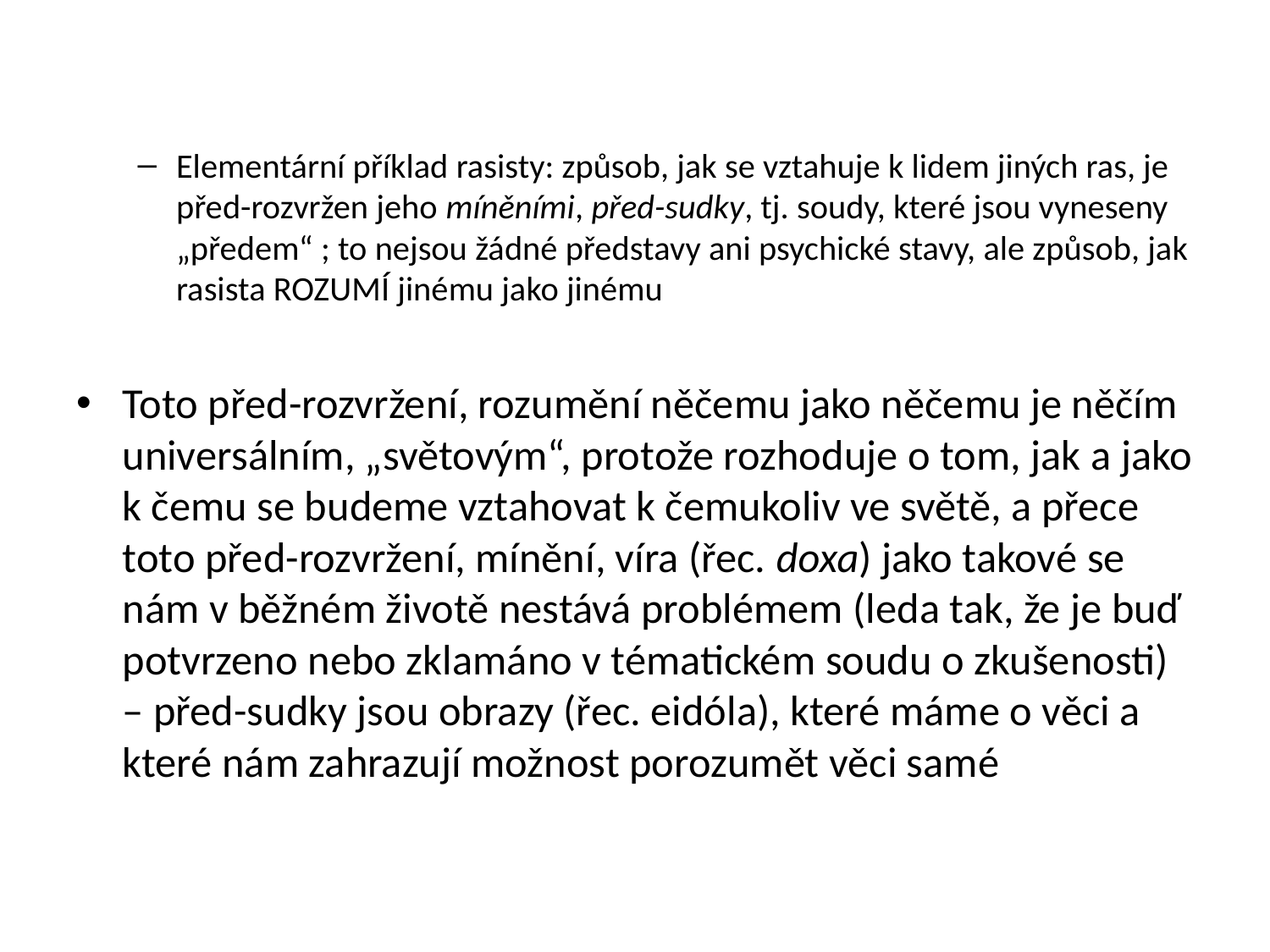

Elementární příklad rasisty: způsob, jak se vztahuje k lidem jiných ras, je před-rozvržen jeho míněními, před-sudky, tj. soudy, které jsou vyneseny „předem“ ; to nejsou žádné představy ani psychické stavy, ale způsob, jak rasista ROZUMÍ jinému jako jinému

Toto před-rozvržení, rozumění něčemu jako něčemu je něčím universálním, „světovým“, protože rozhoduje o tom, jak a jako k čemu se budeme vztahovat k čemukoliv ve světě, a přece toto před-rozvržení, mínění, víra (řec. doxa) jako takové se nám v běžném životě nestává problémem (leda tak, že je buď potvrzeno nebo zklamáno v tématickém soudu o zkušenosti) – před-sudky jsou obrazy (řec. eidóla), které máme o věci a které nám zahrazují možnost porozumět věci samé